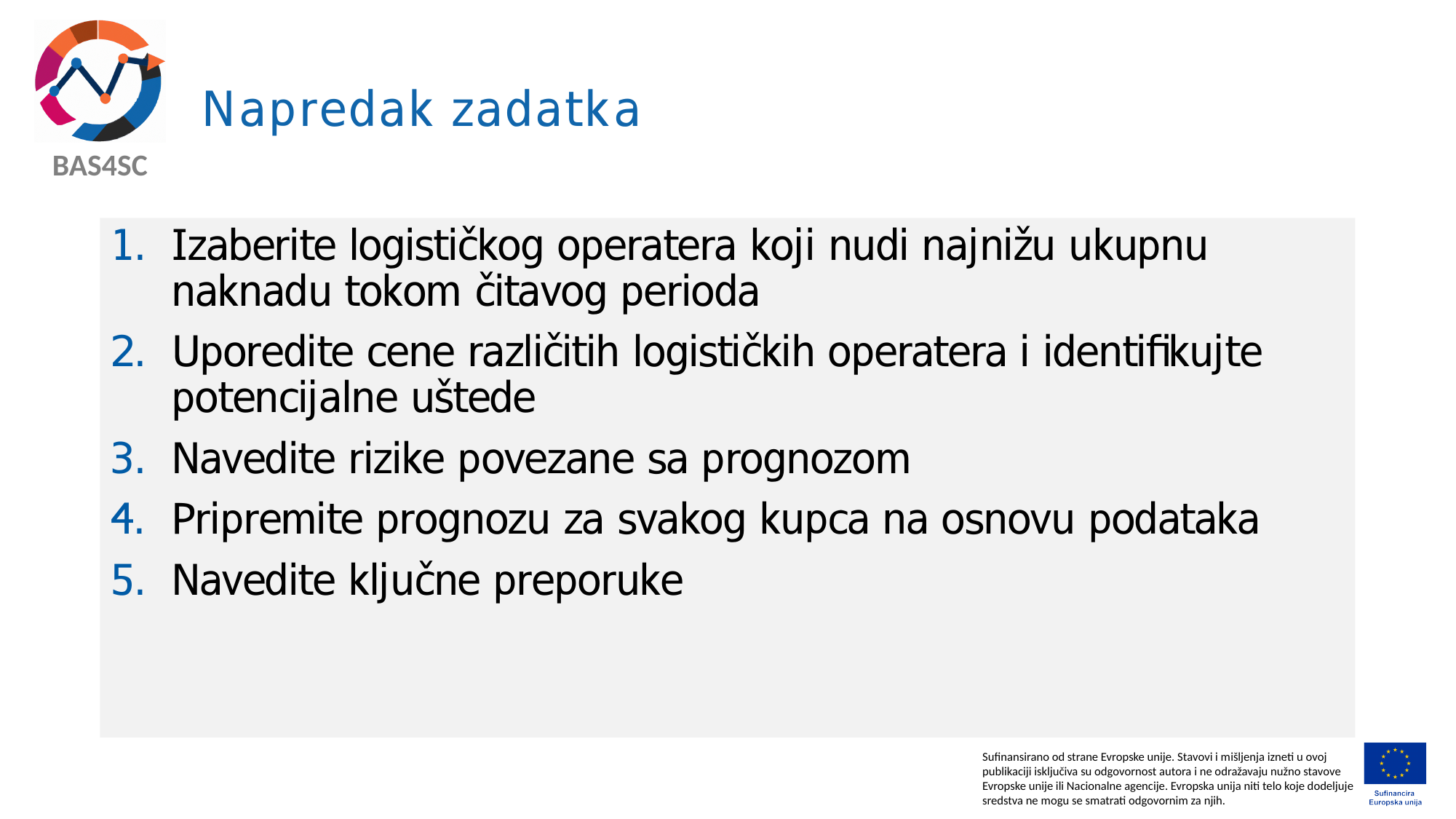

# Napredak zadatka
Izaberite logističkog operatera koji nudi najnižu ukupnu naknadu tokom čitavog perioda
Uporedite cene različitih logističkih operatera i identifikujte potencijalne uštede
Navedite rizike povezane sa prognozom
Pripremite prognozu za svakog kupca na osnovu podataka
Navedite ključne preporuke